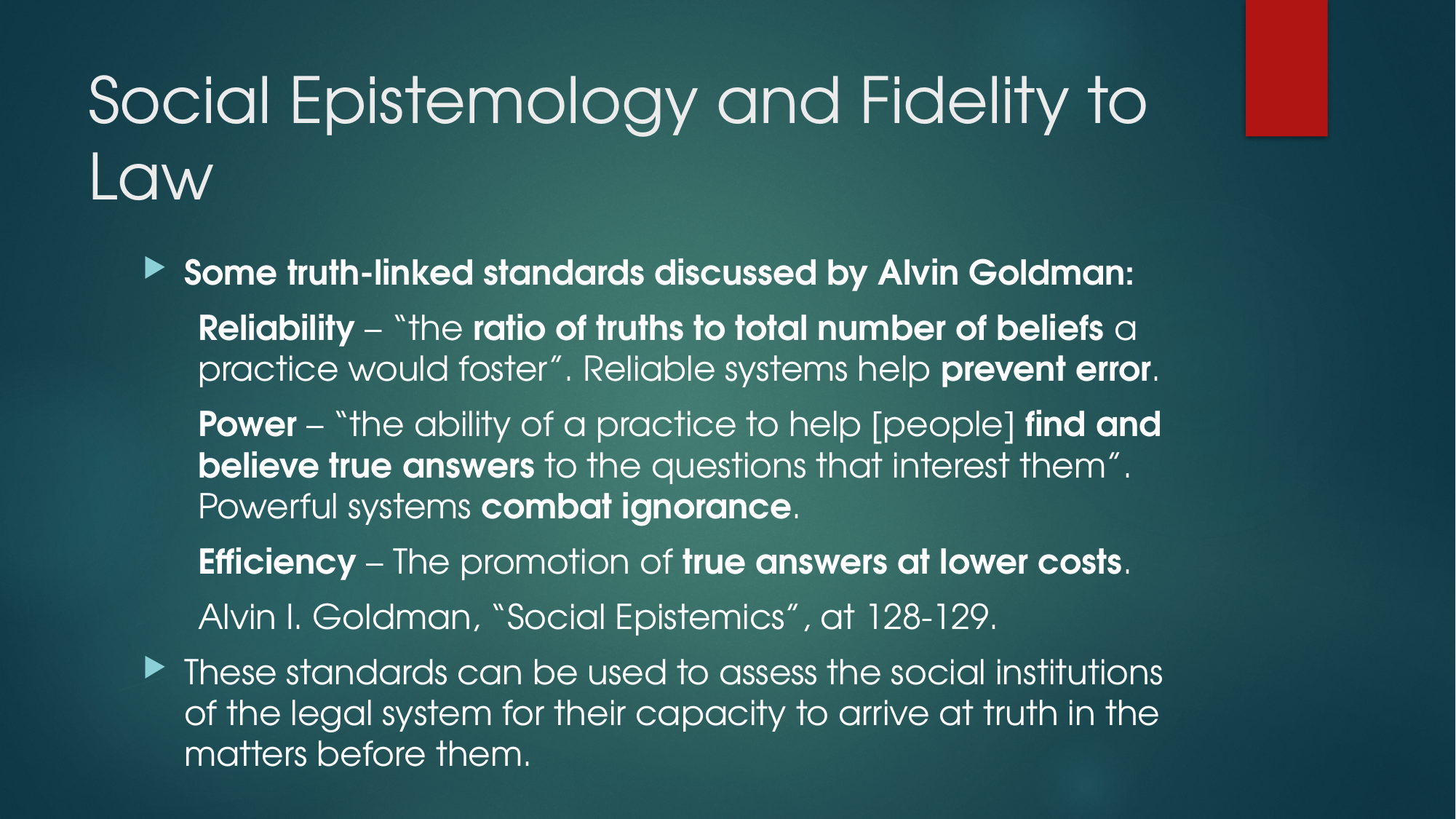

# Social Epistemology and Fidelity to Law
Some truth-linked standards discussed by Alvin Goldman:
Reliability – “the ratio of truths to total number of beliefs a practice would foster”. Reliable systems help prevent error.
Power – “the ability of a practice to help [people] find and believe true answers to the questions that interest them”. Powerful systems combat ignorance.
Efficiency – The promotion of true answers at lower costs.
Alvin I. Goldman, “Social Epistemics”, at 128-129.
These standards can be used to assess the social institutions of the legal system for their capacity to arrive at truth in the matters before them.